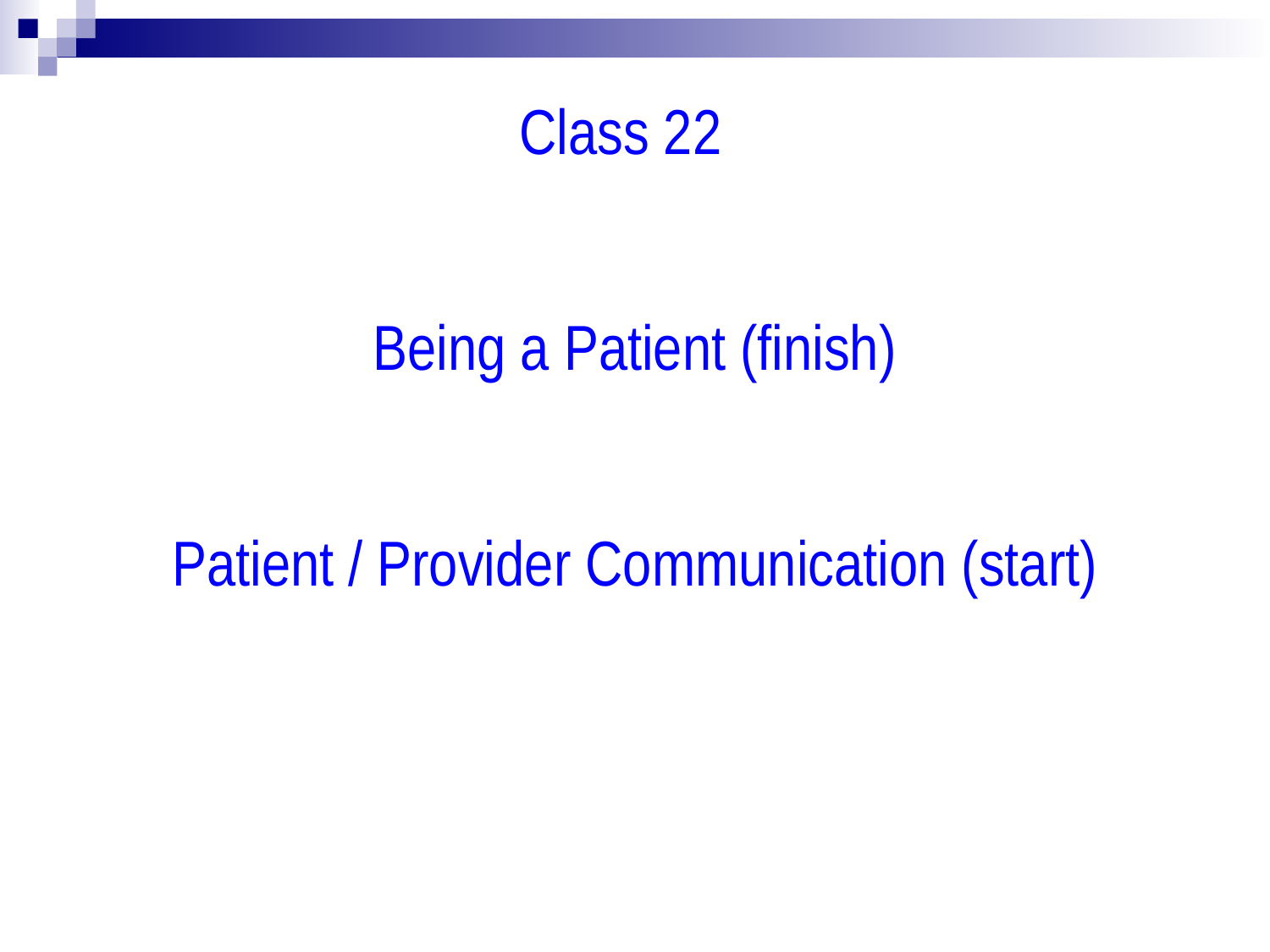

Class 22

Being a Patient (finish)

Patient / Provider Communication (start)